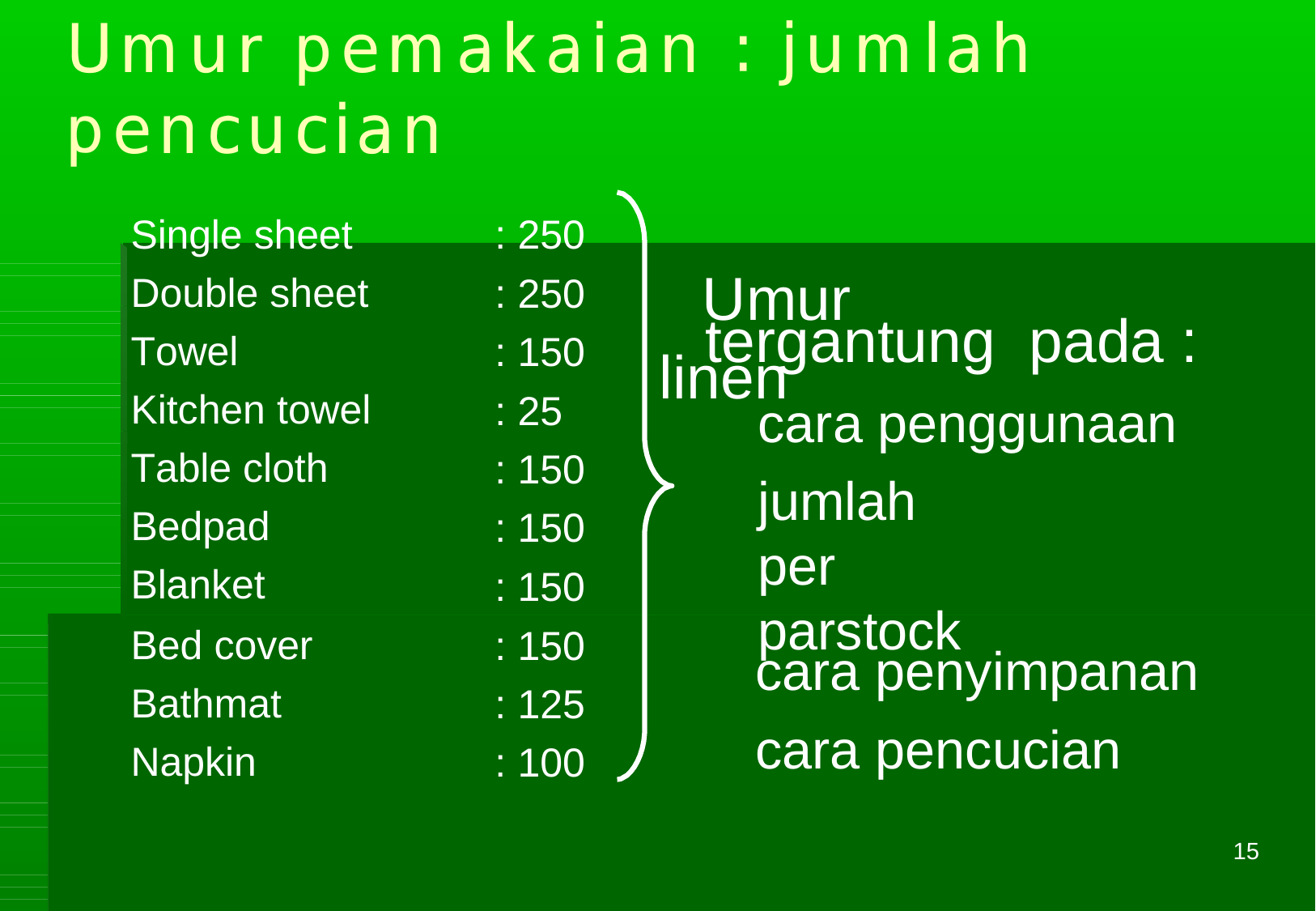

Umur pemakaian : jumlah
pencucian

Single sheet
: 250

  Umur	linen

Double sheet Towel Kitchen towel Table cloth Bedpad Blanket

: 250
: 150
: 25
: 150
: 150
: 150

tergantung	pada	:
cara penggunaan
jumlah	per parstock

  cara penyimpanan
Bed cover Bathmat Napkin

: 150
: 125
: 100

  cara pencucian

15